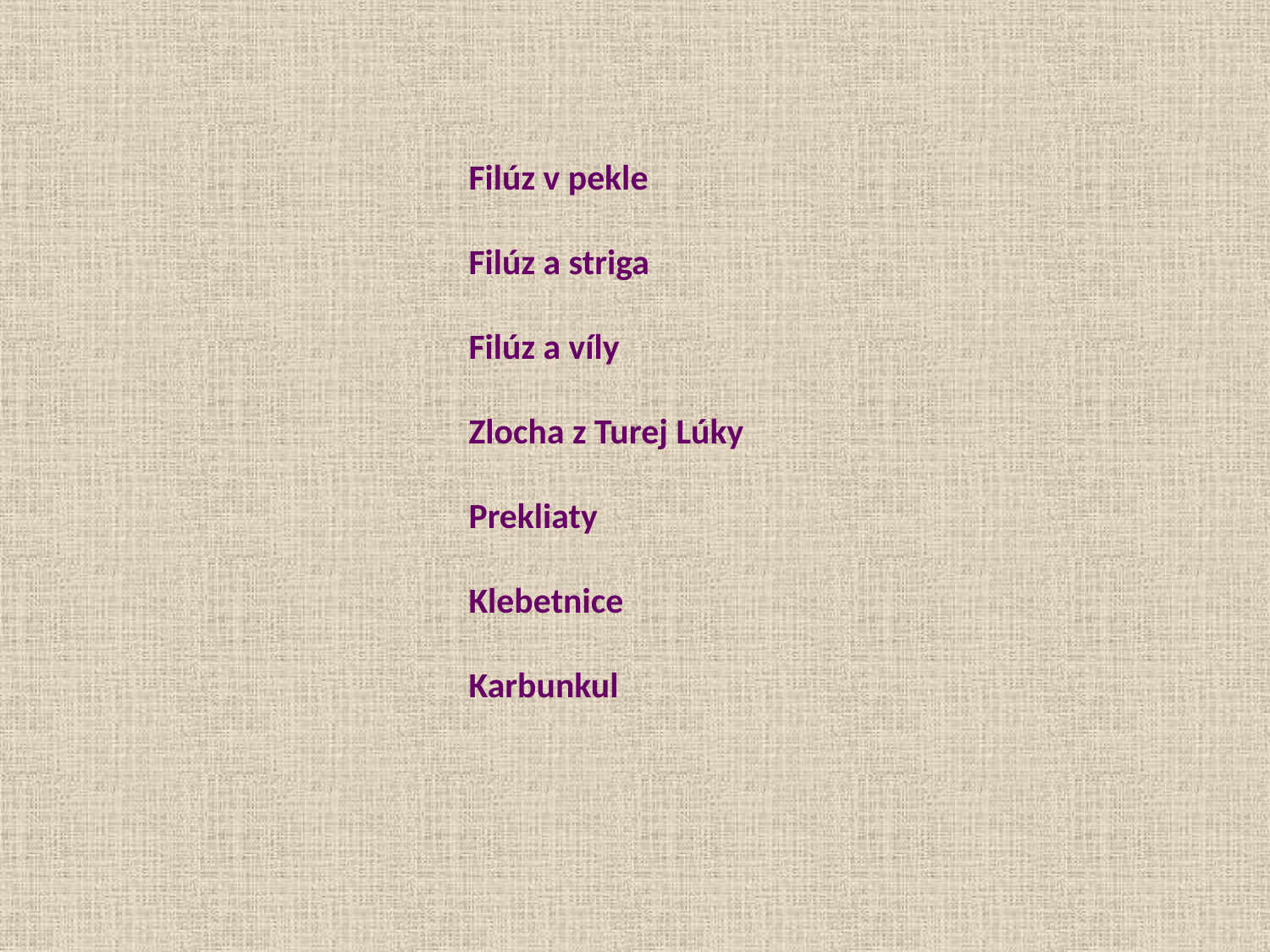

Filúz v pekle
Filúz a striga
Filúz a víly
Zlocha z Turej Lúky
Prekliaty
Klebetnice
Karbunkul